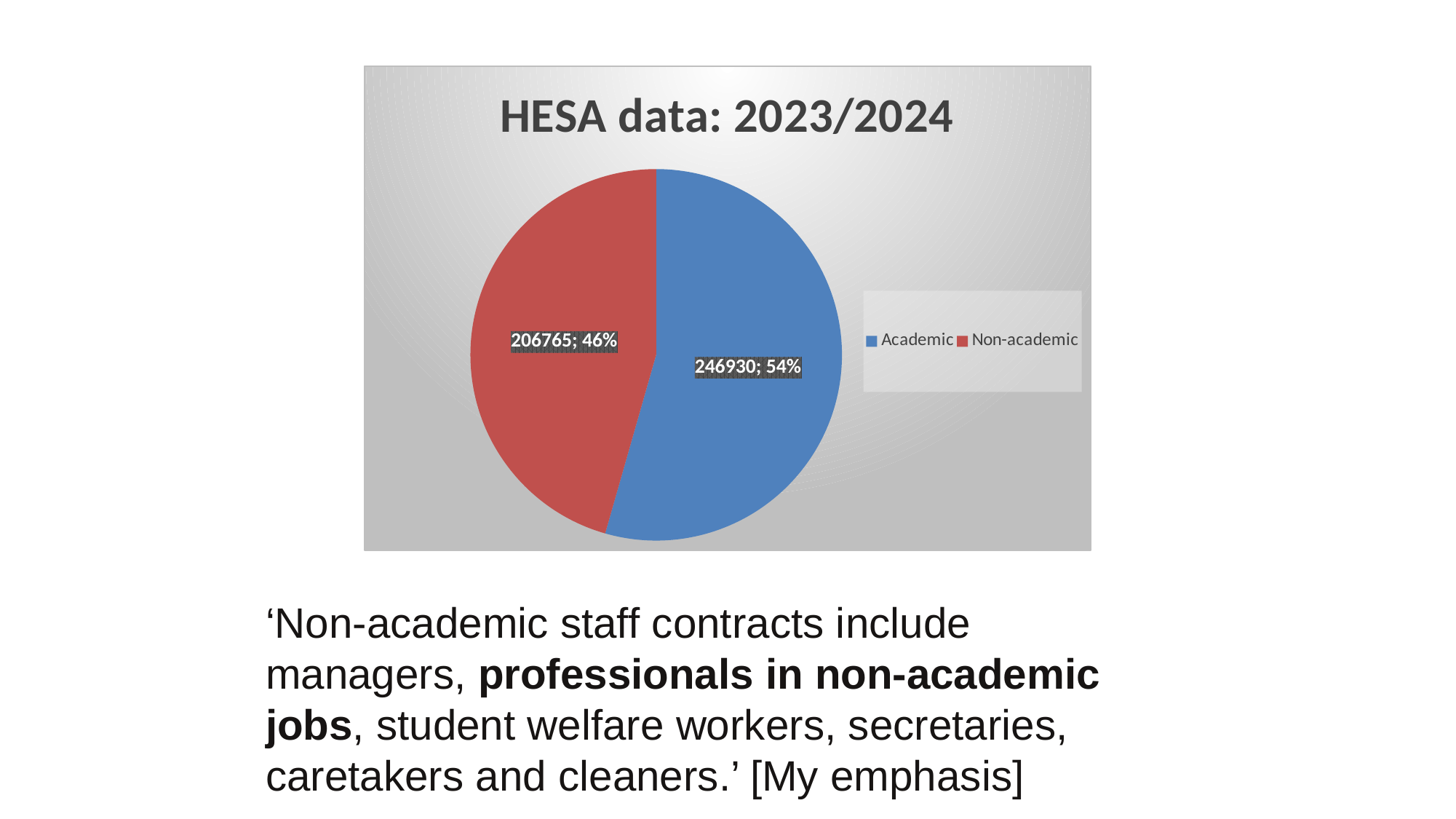

### Chart: HESA data: 2023/2024

| Category | Staff in UK HEI 2023/2024 |
|---|---|
| Academic | 246930.0 |
| Non-academic | 206765.0 |
‘Non-academic staff contracts include managers, professionals in non-academic jobs, student welfare workers, secretaries, caretakers and cleaners.’ [My emphasis]